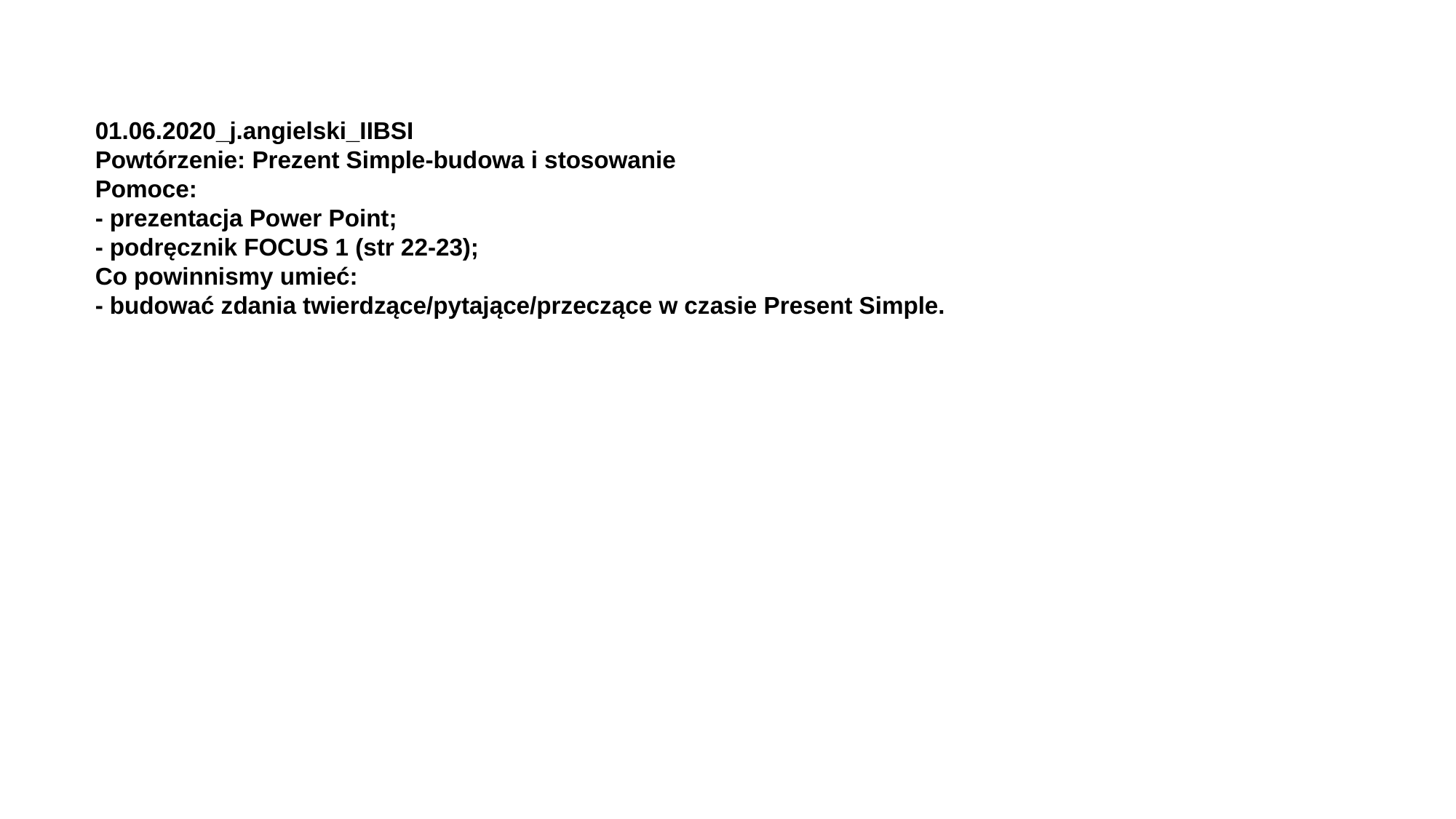

01.06.2020_j.angielski_IIBSI
Powtórzenie: Prezent Simple-budowa i stosowanie
Pomoce:
- prezentacja Power Point;
- podręcznik FOCUS 1 (str 22-23);
Co powinnismy umieć:
- budować zdania twierdzące/pytające/przeczące w czasie Present Simple.